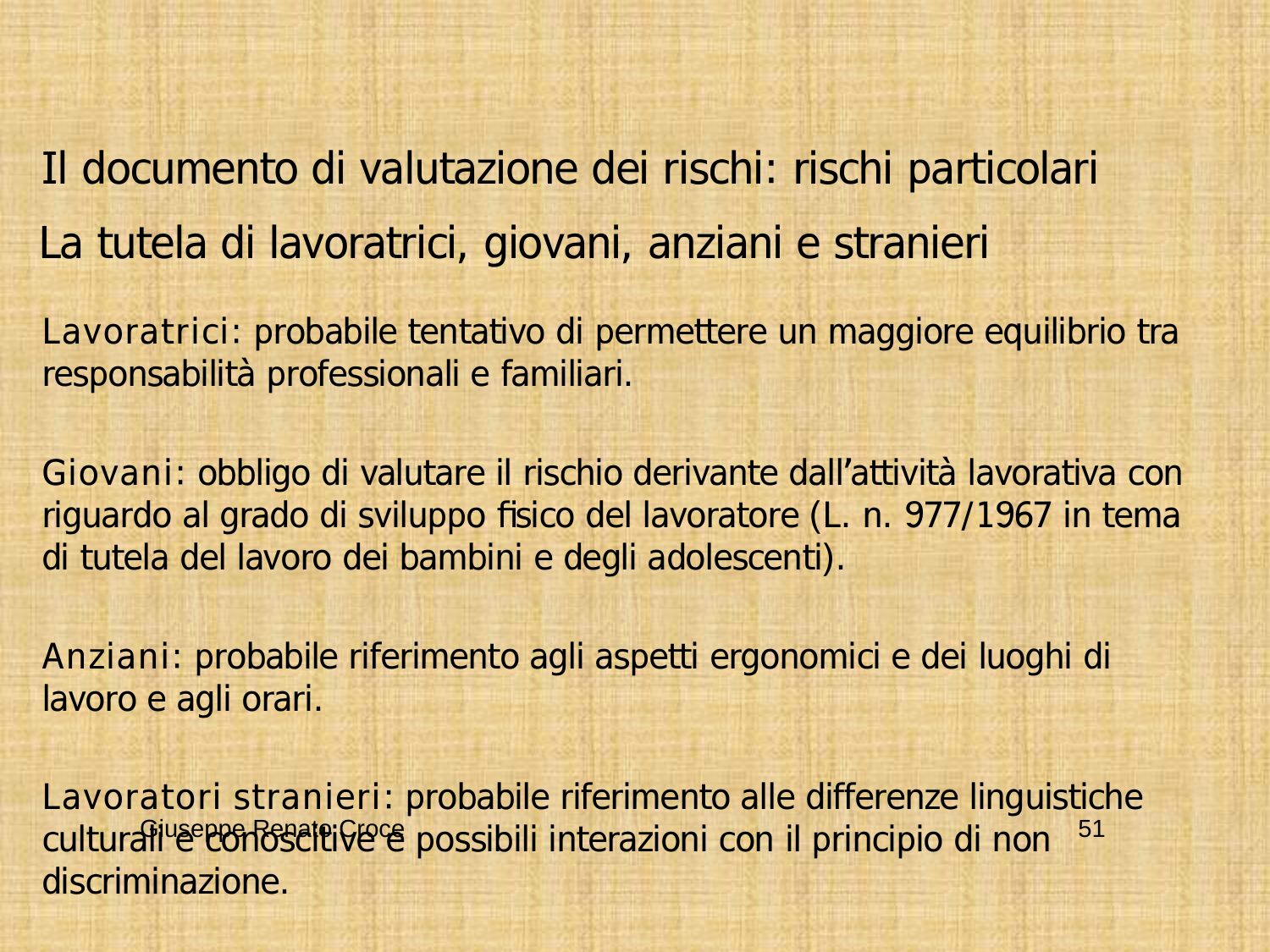

Il documento di valutazione dei rischi: rischi particolari
La tutela di lavoratrici, giovani, anziani e stranieri
Lavoratrici: probabile tentativo di permettere un maggiore equilibrio tra responsabilità professionali e familiari.

Giovani: obbligo di valutare il rischio derivante dall’attività lavorativa con riguardo al grado di sviluppo fisico del lavoratore (L. n. 977/1967 in tema di tutela del lavoro dei bambini e degli adolescenti).

Anziani: probabile riferimento agli aspetti ergonomici e dei luoghi di lavoro e agli orari.

Lavoratori stranieri: probabile riferimento alle differenze linguistiche culturali e conoscitive e possibili interazioni con il principio di non discriminazione.
Giuseppe Renato Croce
51